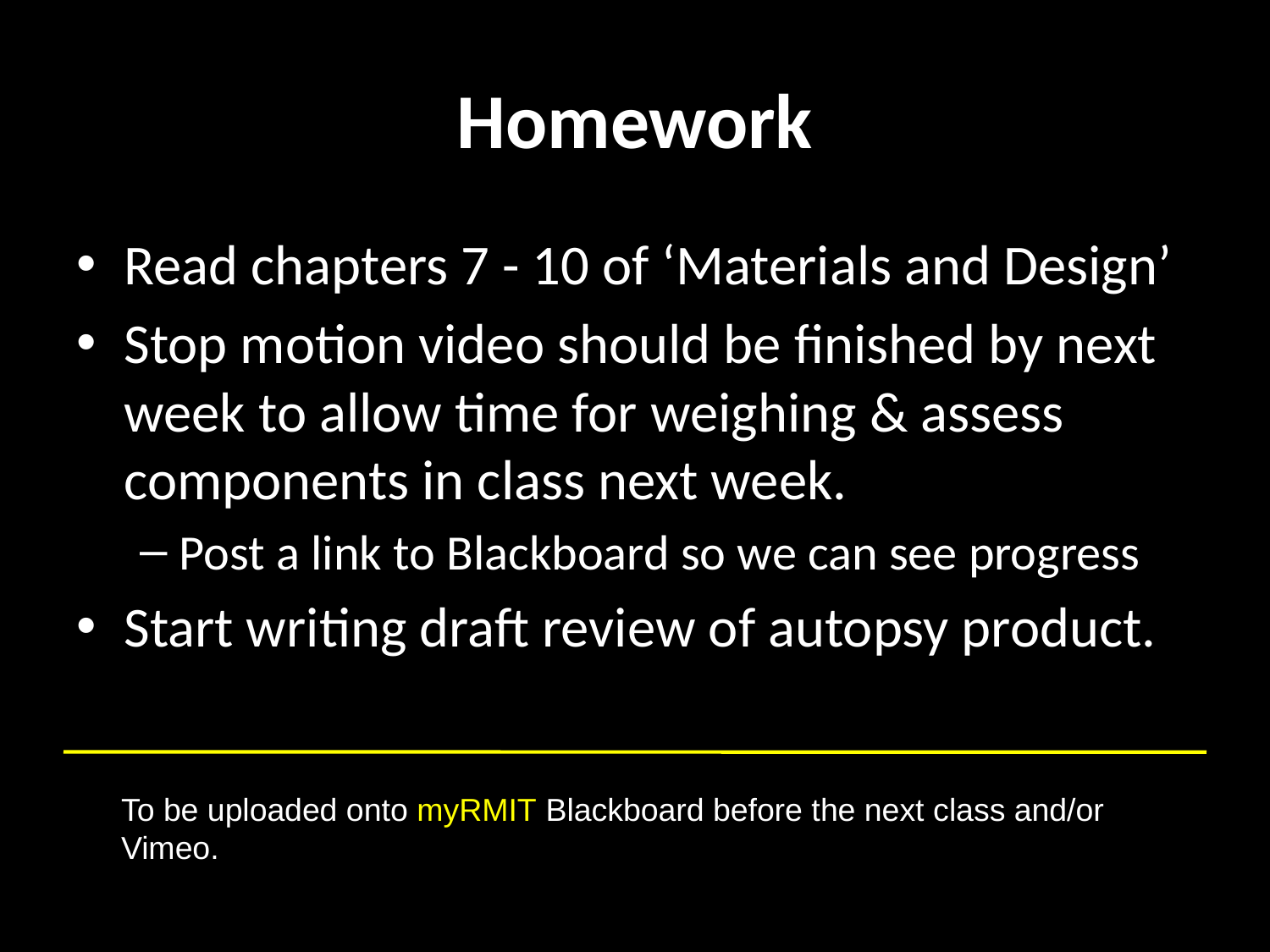

# Homework
Read chapters 7 - 10 of ‘Materials and Design’
Stop motion video should be finished by next week to allow time for weighing & assess components in class next week.
Post a link to Blackboard so we can see progress
Start writing draft review of autopsy product.
To be uploaded onto myRMIT Blackboard before the next class and/or Vimeo.